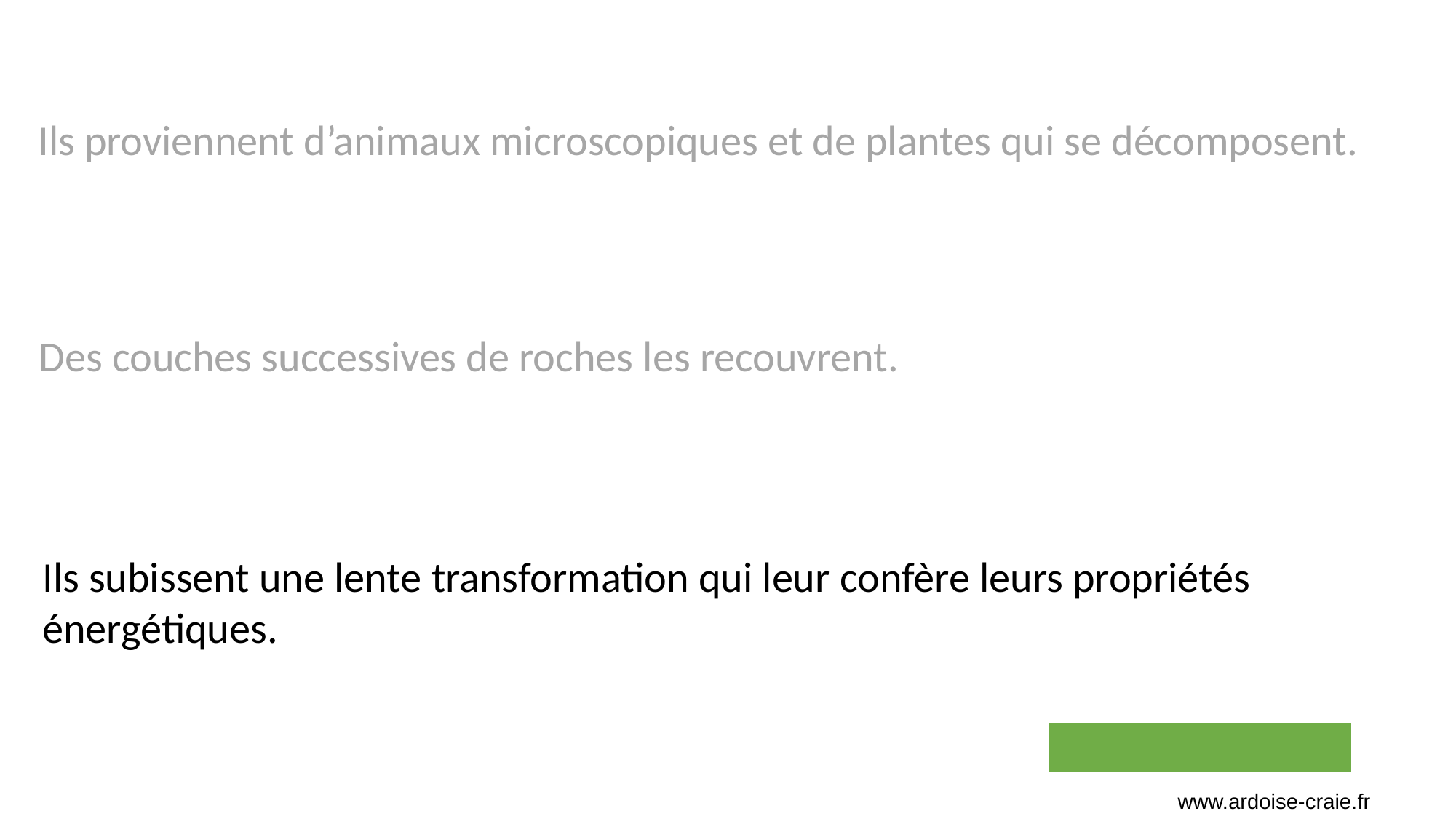

Ils proviennent d’animaux microscopiques et de plantes qui se décomposent.
Des couches successives de roches les recouvrent.
Ils subissent une lente transformation qui leur confère leurs propriétés énergétiques.

www.ardoise-craie.fr